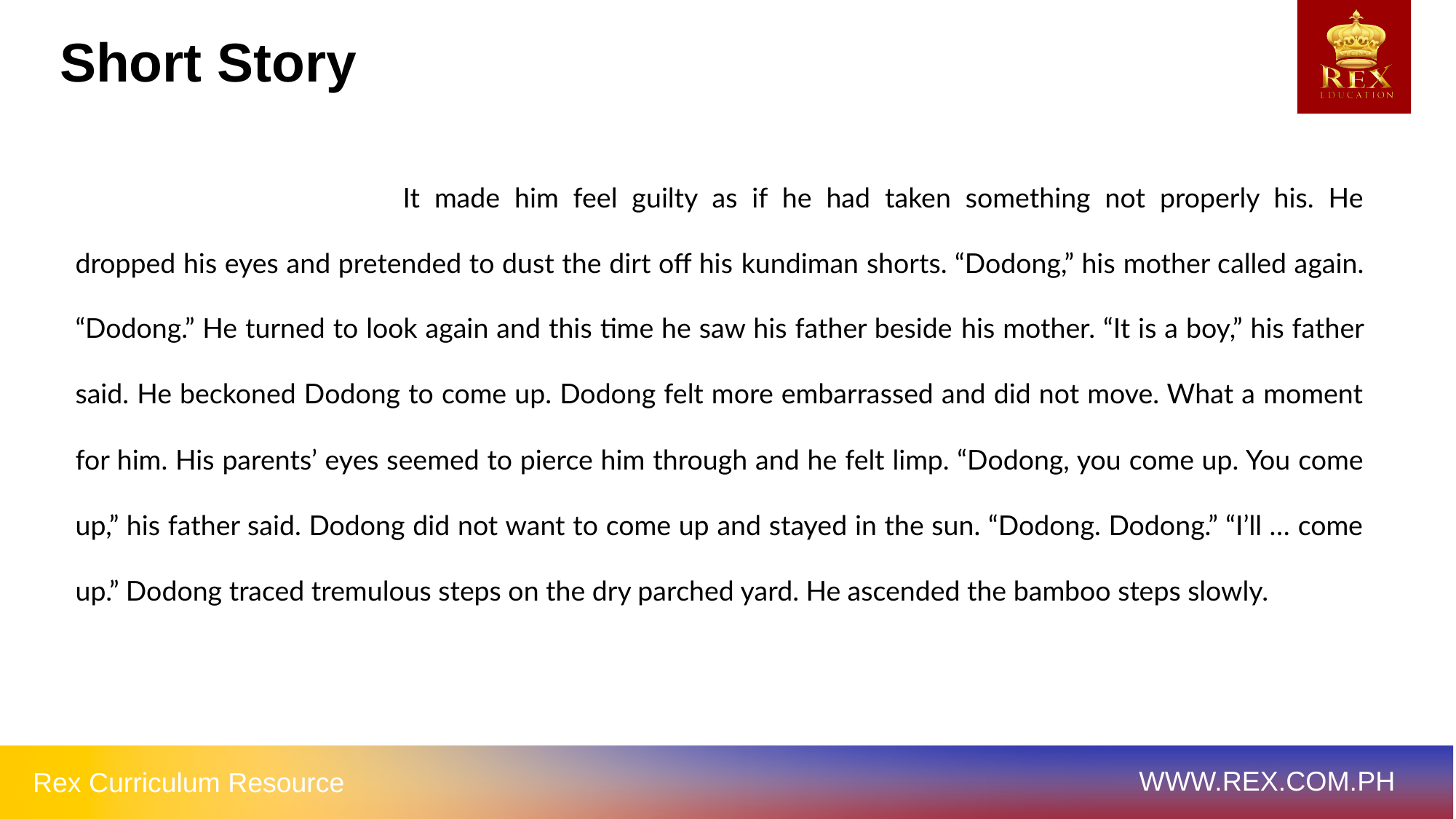

Short Story
			It made him feel guilty as if he had taken something not properly his. He dropped his eyes and pretended to dust the dirt off his kundiman shorts. “Dodong,” his mother called again. “Dodong.” He turned to look again and this time he saw his father beside his mother. “It is a boy,” his father said. He beckoned Dodong to come up. Dodong felt more embarrassed and did not move. What a moment for him. His parents’ eyes seemed to pierce him through and he felt limp. “Dodong, you come up. You come up,” his father said. Dodong did not want to come up and stayed in the sun. “Dodong. Dodong.” “I’ll … come up.” Dodong traced tremulous steps on the dry parched yard. He ascended the bamboo steps slowly.